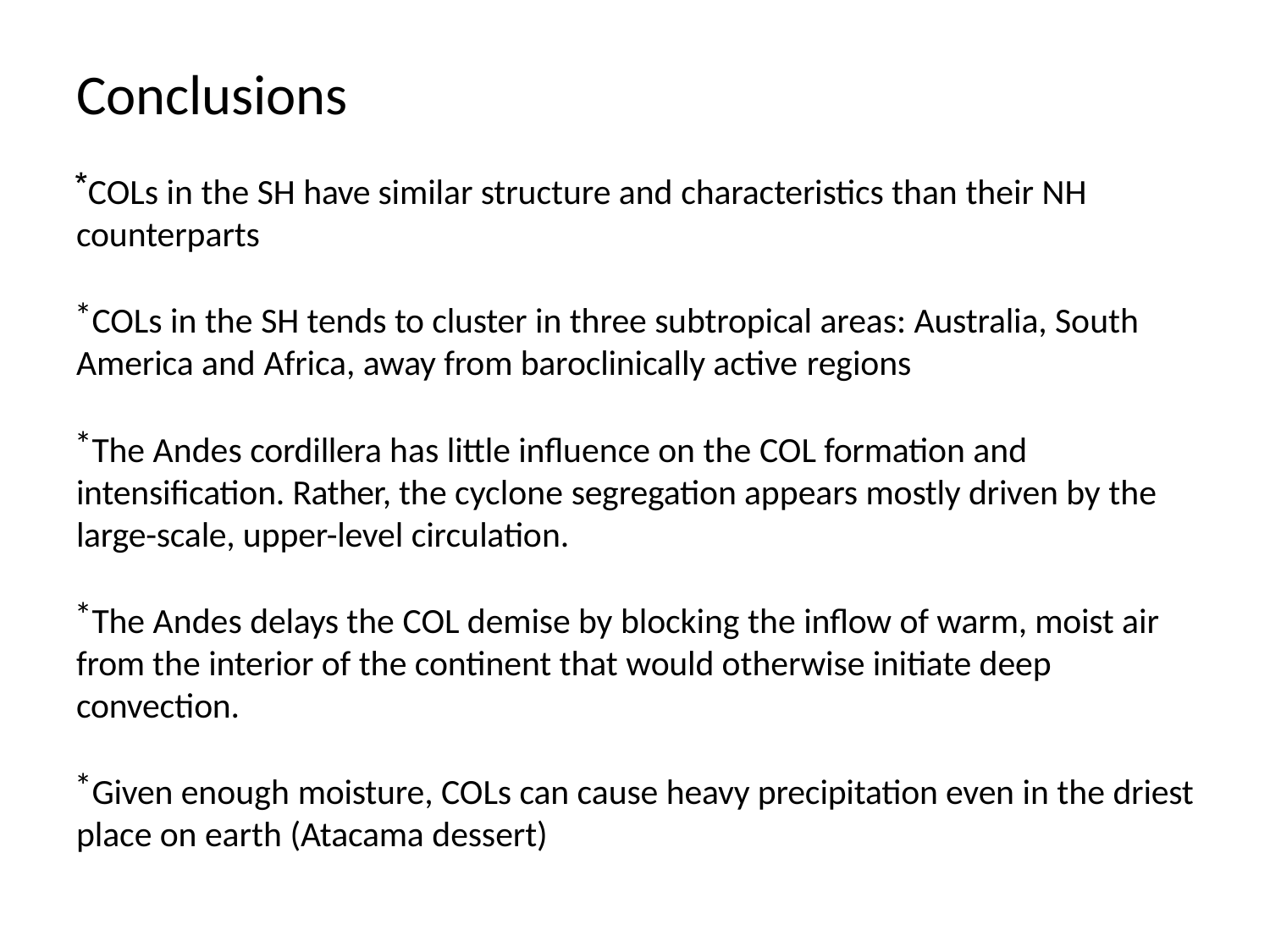

# Conclusions
COLs in the SH have similar structure and characteristics than their NH  counterparts

COLs in the SH tends to cluster in three subtropical areas: Australia, South  America and Africa, away from baroclinically active regions

The Andes cordillera has little influence on the COL formation and  intensification. Rather, the cyclone segregation appears mostly driven by the  large-scale, upper-level circulation.

The Andes delays the COL demise by blocking the inflow of warm, moist air  from the interior of the continent that would otherwise initiate deep  convection.

Given enough moisture, COLs can cause heavy precipitation even in the driest  place on earth (Atacama dessert)